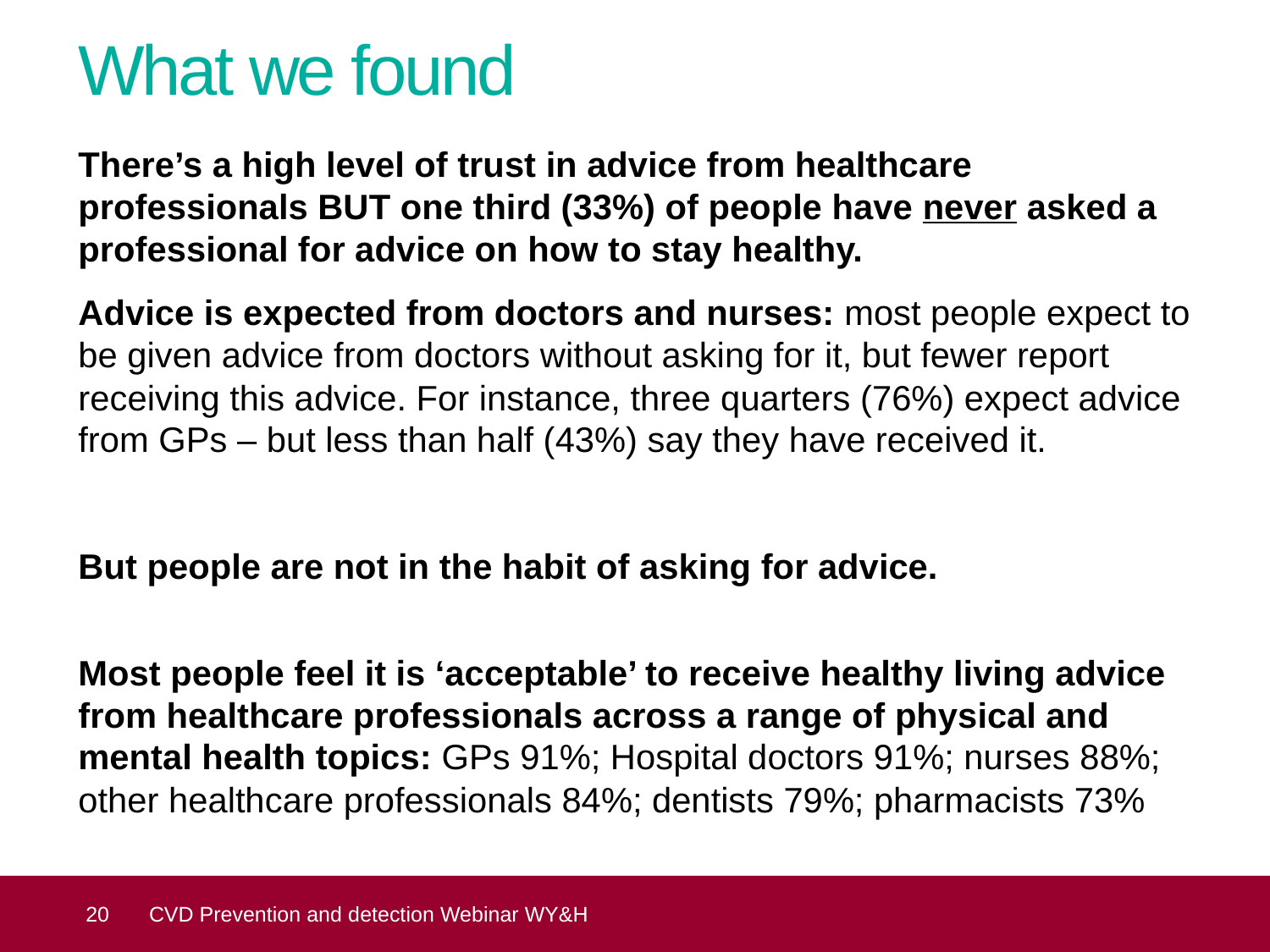

# What we found
There’s a high level of trust in advice from healthcare professionals BUT one third (33%) of people have never asked a professional for advice on how to stay healthy.
Advice is expected from doctors and nurses: most people expect to be given advice from doctors without asking for it, but fewer report receiving this advice. For instance, three quarters (76%) expect advice from GPs – but less than half (43%) say they have received it.

But people are not in the habit of asking for advice.
Most people feel it is ‘acceptable’ to receive healthy living advice from healthcare professionals across a range of physical and mental health topics: GPs 91%; Hospital doctors 91%; nurses 88%; other healthcare professionals 84%; dentists 79%; pharmacists 73%

  20
CVD Prevention and detection Webinar WY&H